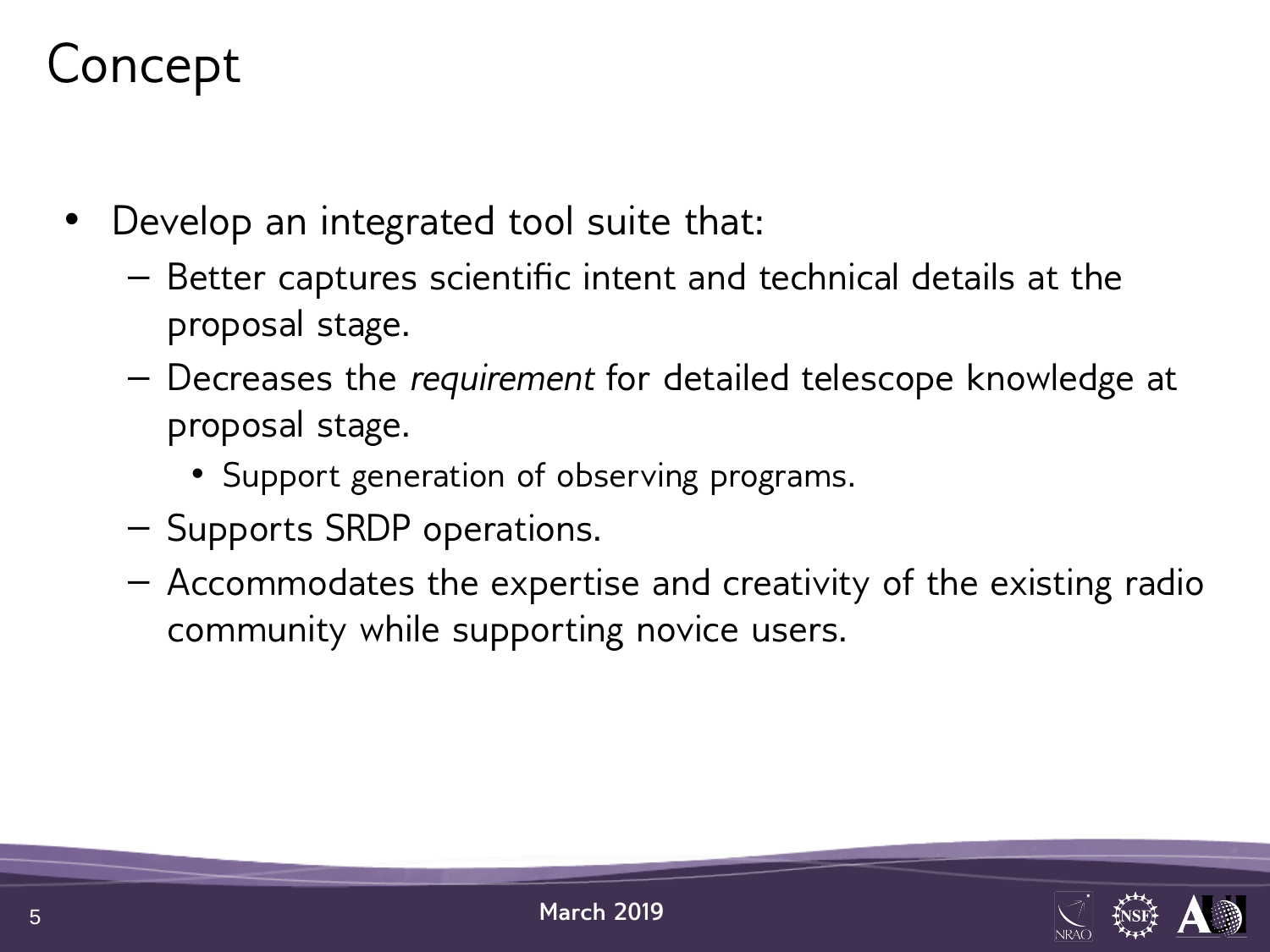

Concept
Develop an integrated tool suite that:
Better captures scientific intent and technical details at the proposal stage.
Decreases the requirement for detailed telescope knowledge at proposal stage.
Support generation of observing programs.
Supports SRDP operations.
Accommodates the expertise and creativity of the existing radio community while supporting novice users.